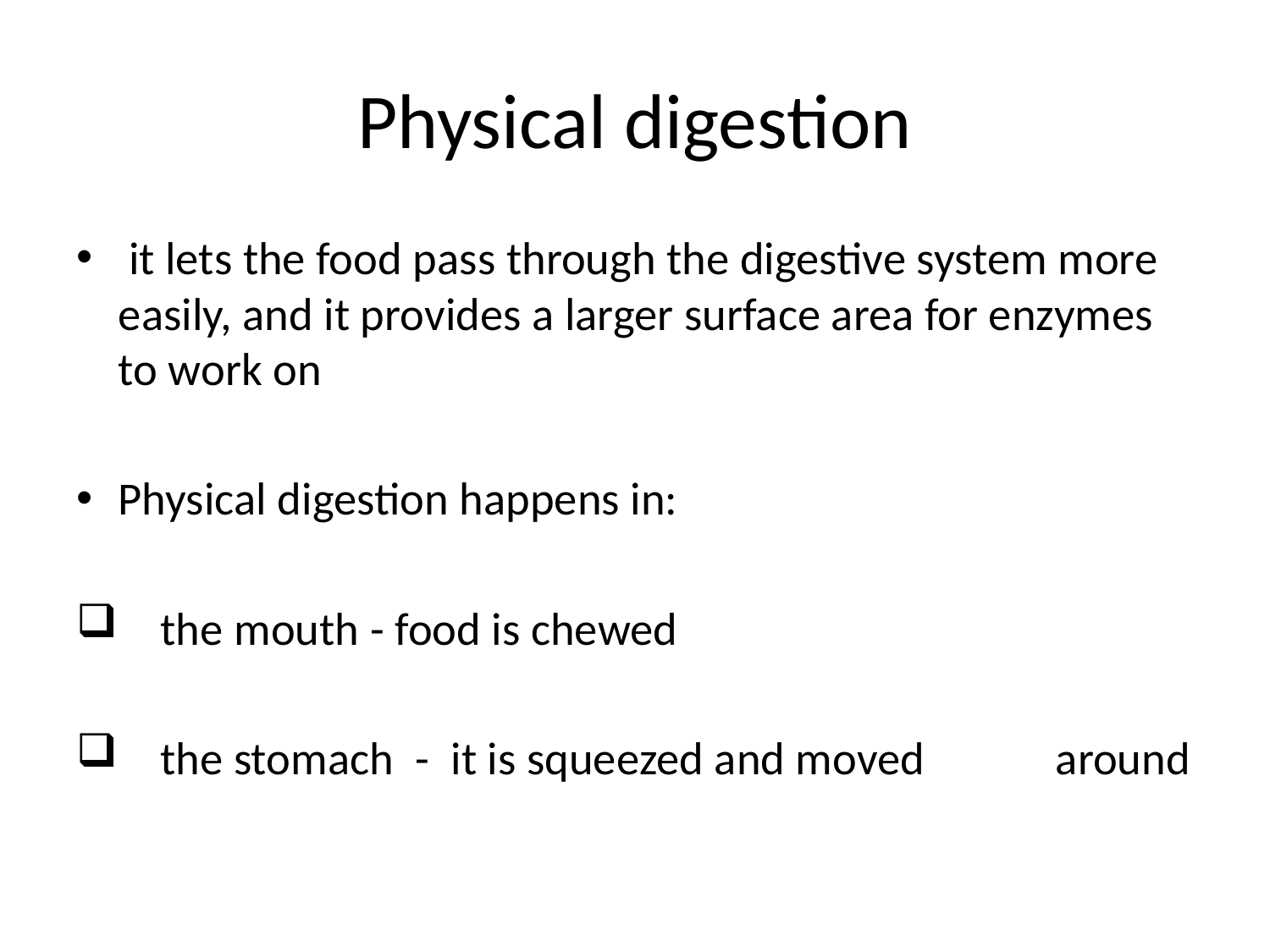

# Physical digestion
 it lets the food pass through the digestive system more easily, and it provides a larger surface area for enzymes to work on

Physical digestion happens in:

    the mouth - food is chewed

    the stomach  -  it is squeezed and moved     	around